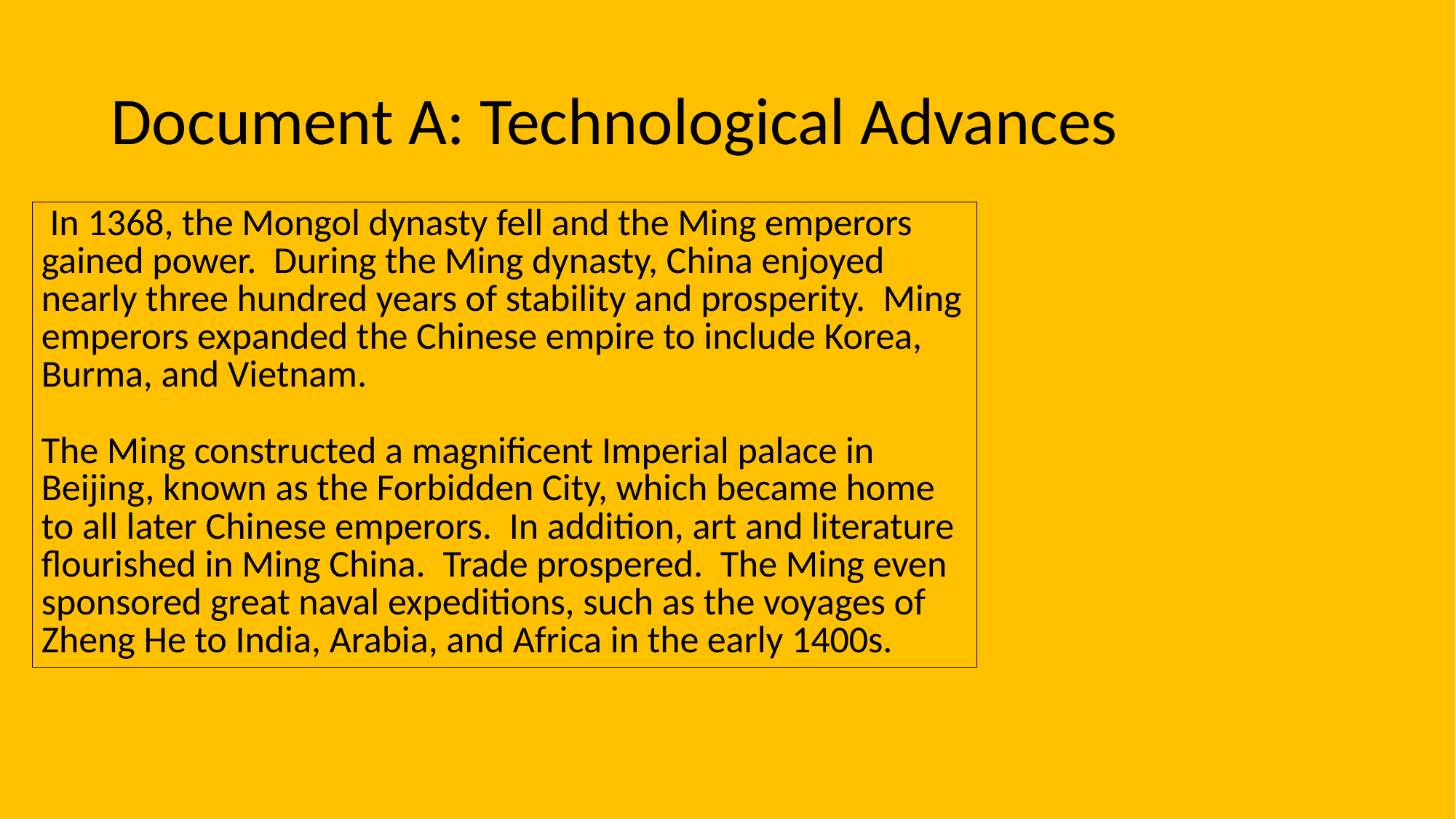

# Document A: Technological Advances
| In 1368, the Mongol dynasty fell and the Ming emperors gained power.  During the Ming dynasty, China enjoyed nearly three hundred years of stability and prosperity.  Ming emperors expanded the Chinese empire to include Korea, Burma, and Vietnam.   The Ming constructed a magnificent Imperial palace in Beijing, known as the Forbidden City, which became home to all later Chinese emperors.  In addition, art and literature flourished in Ming China.  Trade prospered.  The Ming even sponsored great naval expeditions, such as the voyages of Zheng He to India, Arabia, and Africa in the early 1400s. |
| --- |